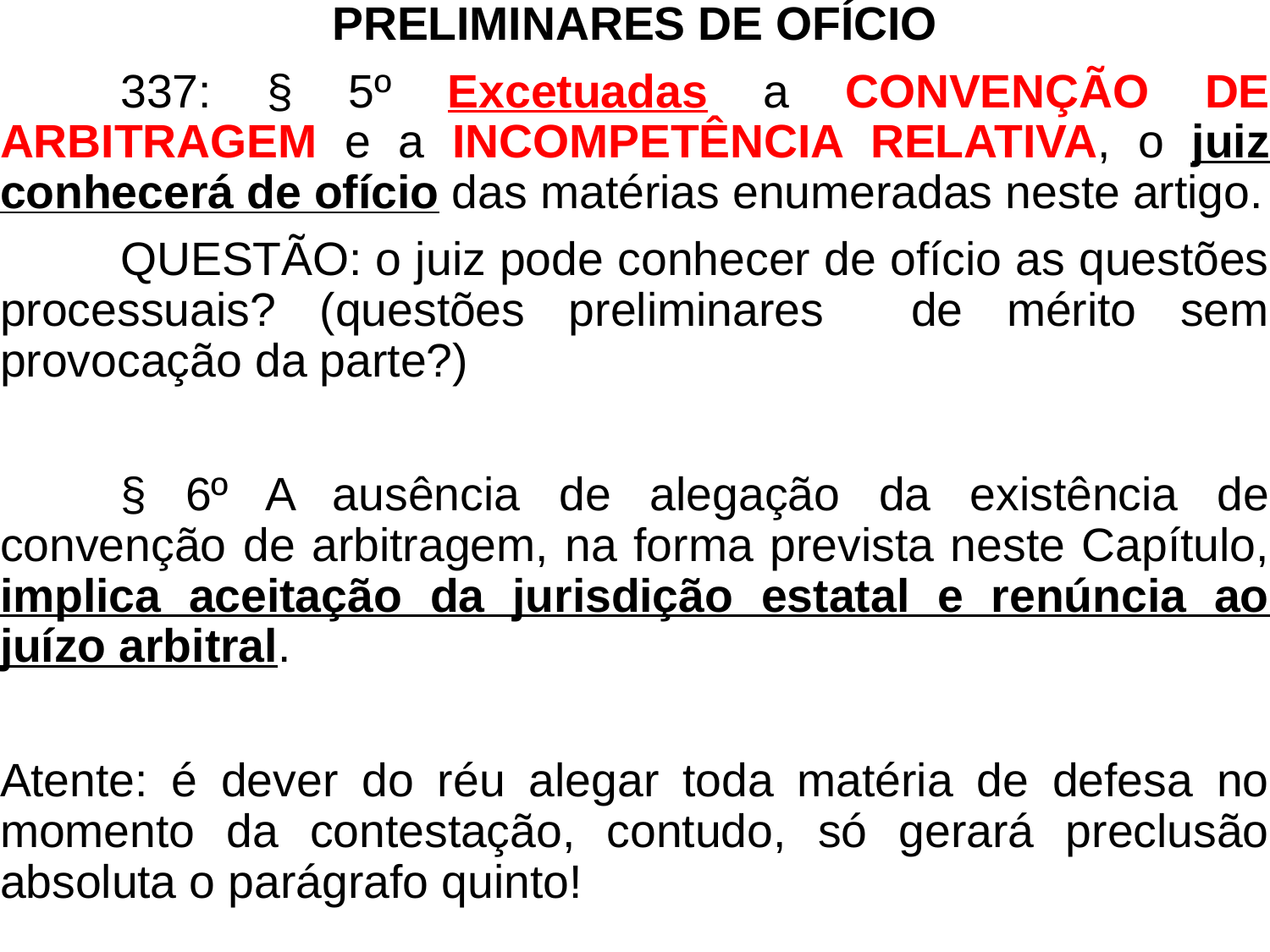

PRELIMINARES DE OFÍCIO
	337: § 5º Excetuadas a CONVENÇÃO DE ARBITRAGEM e a INCOMPETÊNCIA RELATIVA, o juiz conhecerá de ofício das matérias enumeradas neste artigo.
	QUESTÃO: o juiz pode conhecer de ofício as questões processuais? (questões preliminares  de mérito sem provocação da parte?)

	§ 6º A ausência de alegação da existência de convenção de arbitragem, na forma prevista neste Capítulo, implica aceitação da jurisdição estatal e renúncia ao juízo arbitral.

Atente: é dever do réu alegar toda matéria de defesa no momento da contestação, contudo, só gerará preclusão absoluta o parágrafo quinto!